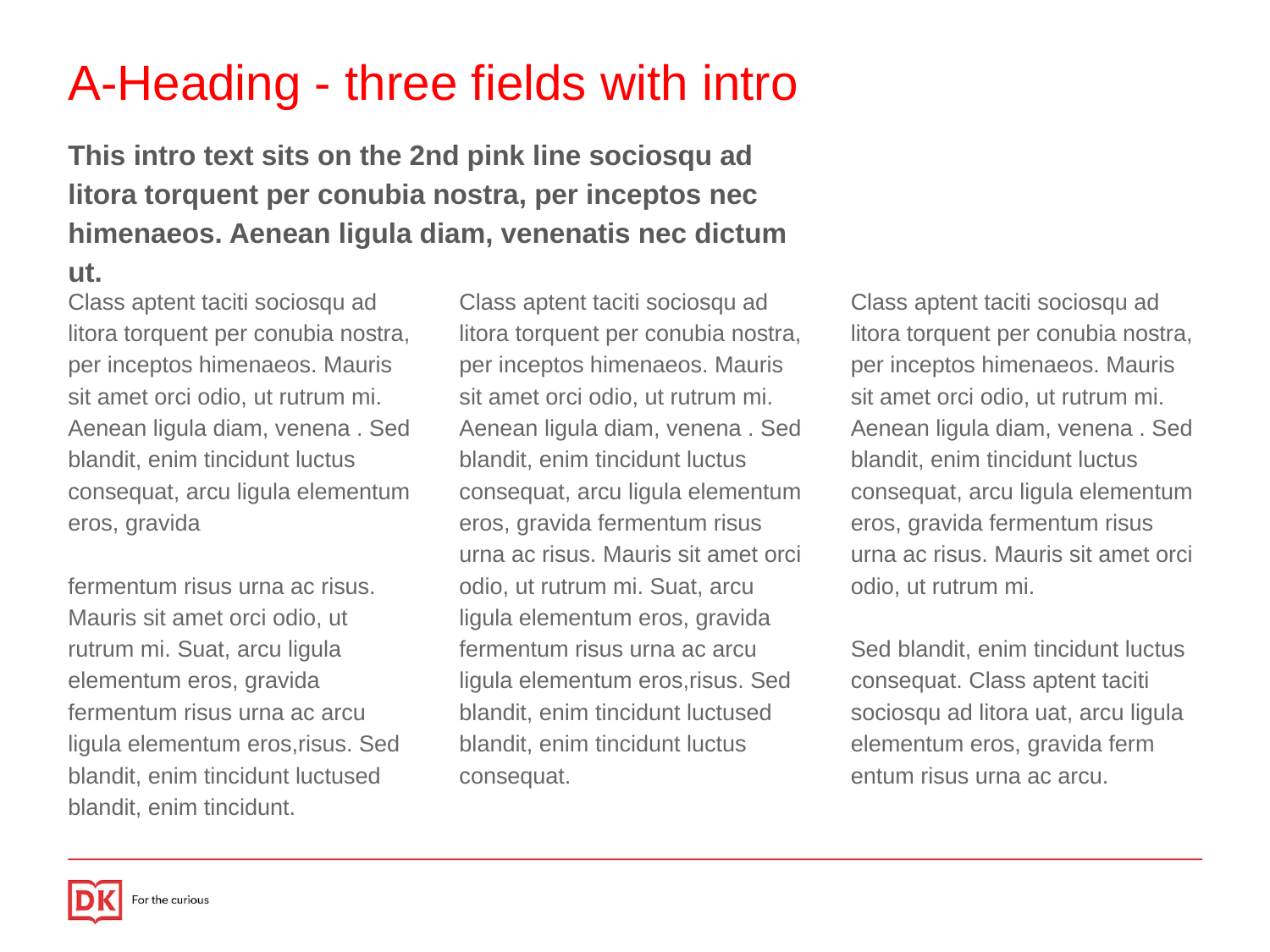

A-Heading - three fields with intro
This intro text sits on the 2nd pink line sociosqu ad litora torquent per conubia nostra, per inceptos nec himenaeos. Aenean ligula diam, venenatis nec dictum ut.
Class aptent taciti sociosqu ad litora torquent per conubia nostra, per inceptos himenaeos. Mauris sit amet orci odio, ut rutrum mi. Aenean ligula diam, venena . Sed blandit, enim tincidunt luctus consequat, arcu ligula elementum eros, gravida

fermentum risus urna ac risus. Mauris sit amet orci odio, ut rutrum mi. Suat, arcu ligula elementum eros, gravida fermentum risus urna ac arcu ligula elementum eros,risus. Sed blandit, enim tincidunt luctused blandit, enim tincidunt.
Class aptent taciti sociosqu ad litora torquent per conubia nostra, per inceptos himenaeos. Mauris sit amet orci odio, ut rutrum mi. Aenean ligula diam, venena . Sed blandit, enim tincidunt luctus consequat, arcu ligula elementum eros, gravida fermentum risus urna ac risus. Mauris sit amet orci odio, ut rutrum mi. Suat, arcu ligula elementum eros, gravida fermentum risus urna ac arcu ligula elementum eros,risus. Sed blandit, enim tincidunt luctused blandit, enim tincidunt luctus consequat.
Class aptent taciti sociosqu ad litora torquent per conubia nostra, per inceptos himenaeos. Mauris sit amet orci odio, ut rutrum mi. Aenean ligula diam, venena . Sed blandit, enim tincidunt luctus consequat, arcu ligula elementum eros, gravida fermentum risus urna ac risus. Mauris sit amet orci odio, ut rutrum mi.

Sed blandit, enim tincidunt luctus consequat. Class aptent taciti sociosqu ad litora uat, arcu ligula elementum eros, gravida ferm entum risus urna ac arcu.